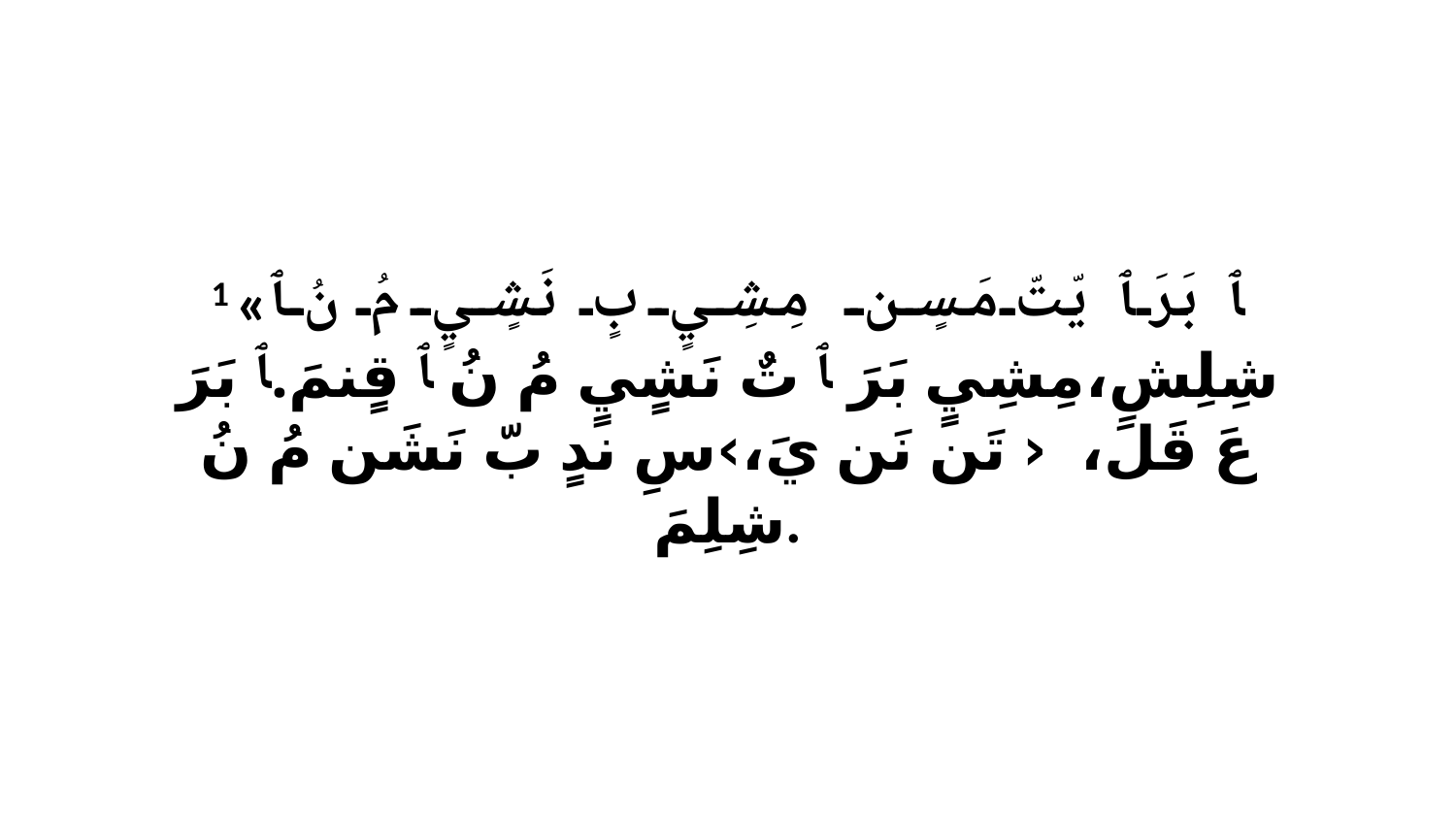

1 «ﭑ بَرَ ﭑ يّتّ مَسٍن مِشِيٍ بٍ نَشٍيٍ مُ نُ ﭑ شِلِشِ،مِشِيٍ بَرَ ﭑ تٌ نَشٍيٍ مُ نُ ﭑ قٍنمَ.ﭑ بَرَ عَ قَلَ، ‹ﭑ تَن نَن يَ،›سِ ندٍ بّ نَشَن مُ نُ شِلِمَ.